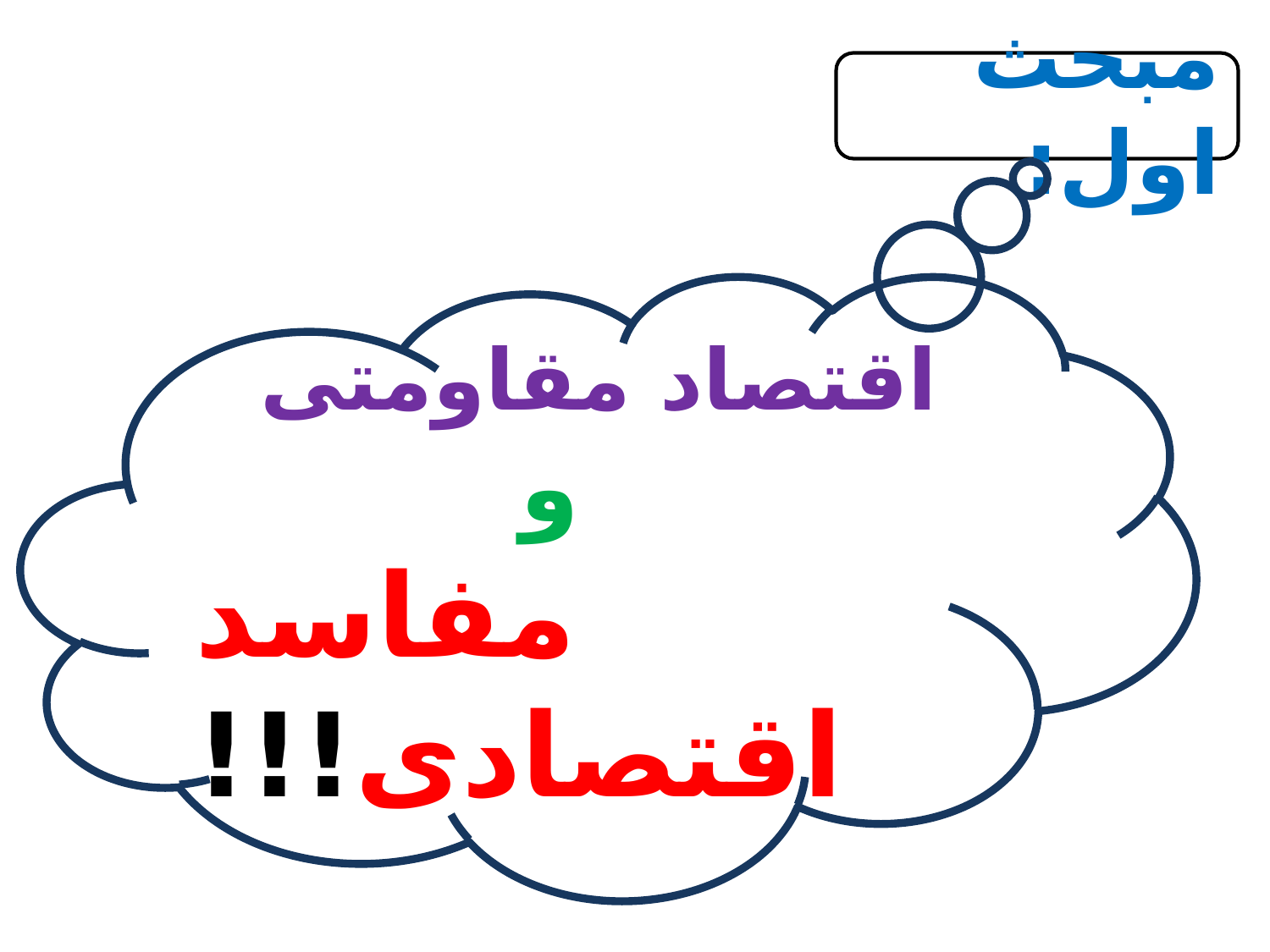

مبحث اول:
اقتصاد مقاومتی
 و
 مفاسد اقتصادی!!!